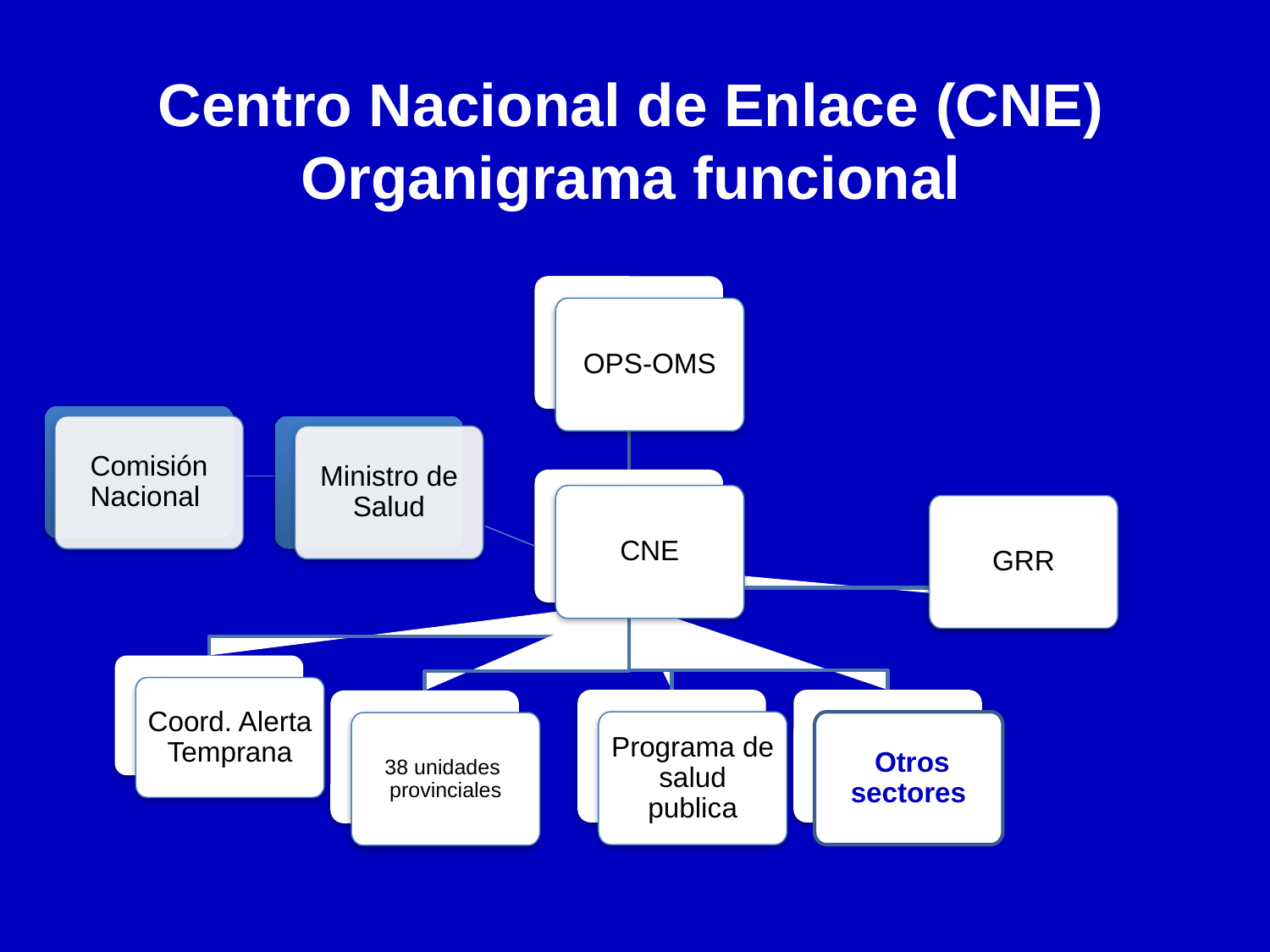

# Centro Nacional de Enlace (CNE) Organigrama funcional

OPS-OMS

CNE

GRR

Coord. Alerta Temprana

Programa de salud publica
 Otros sectores
38 unidades  provinciales

Comisión Nacional
Ministro de Salud